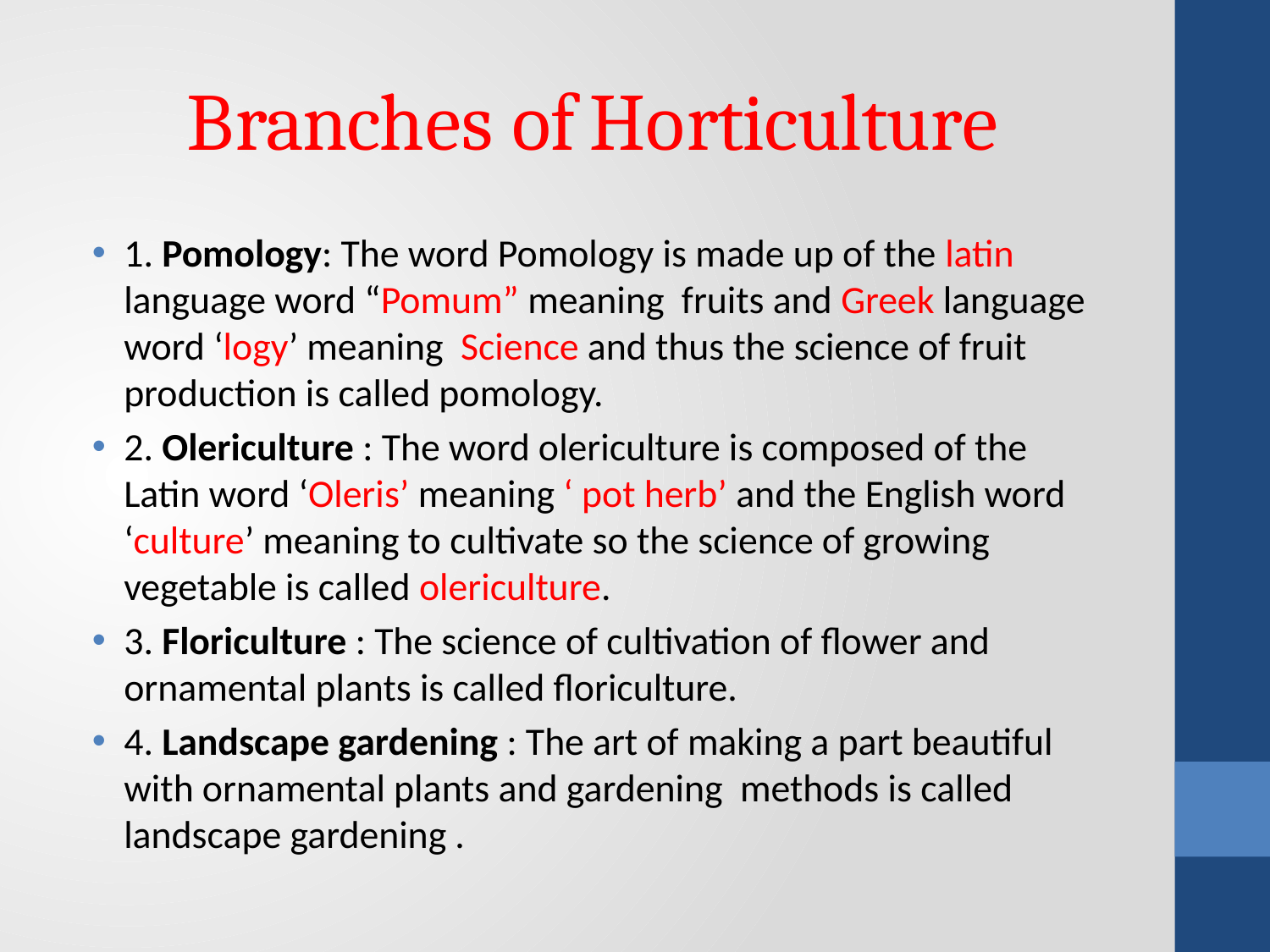

# Branches of Horticulture
1. Pomology: The word Pomology is made up of the latin language word “Pomum” meaning  fruits and Greek language word ‘logy’ meaning  Science and thus the science of fruit production is called pomology.
2. Olericulture : The word olericulture is composed of the Latin word ‘Oleris’ meaning ‘ pot herb’ and the English word ‘culture’ meaning to cultivate so the science of growing vegetable is called olericulture.
3. Floriculture : The science of cultivation of flower and ornamental plants is called floriculture.
4. Landscape gardening : The art of making a part beautiful with ornamental plants and gardening  methods is called landscape gardening .